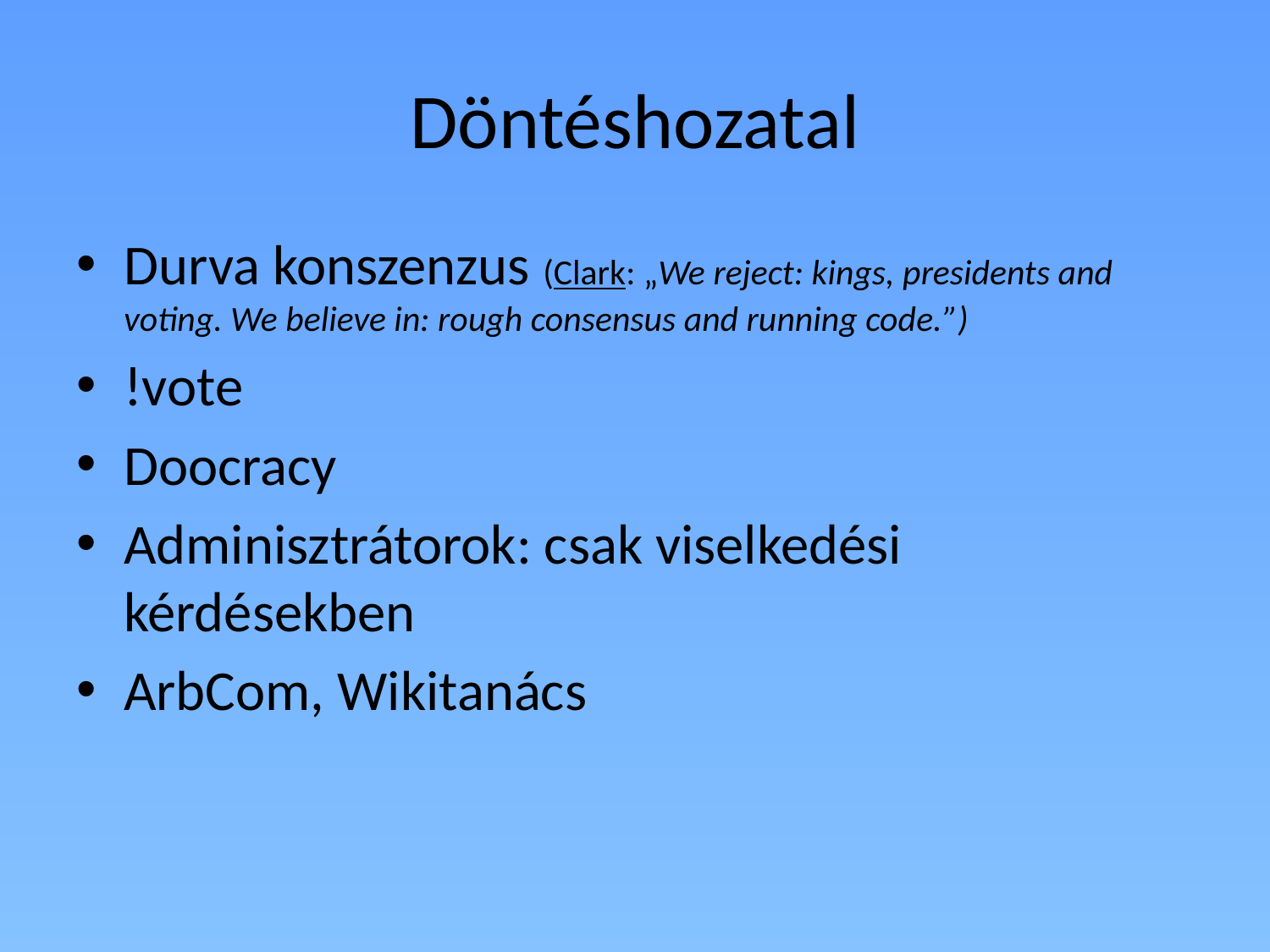

# Döntéshozatal
Durva konszenzus (Clark: „We reject: kings, presidents and voting. We believe in: rough consensus and running code.”)
!vote
Doocracy
Adminisztrátorok: csak viselkedési kérdésekben
ArbCom, Wikitanács